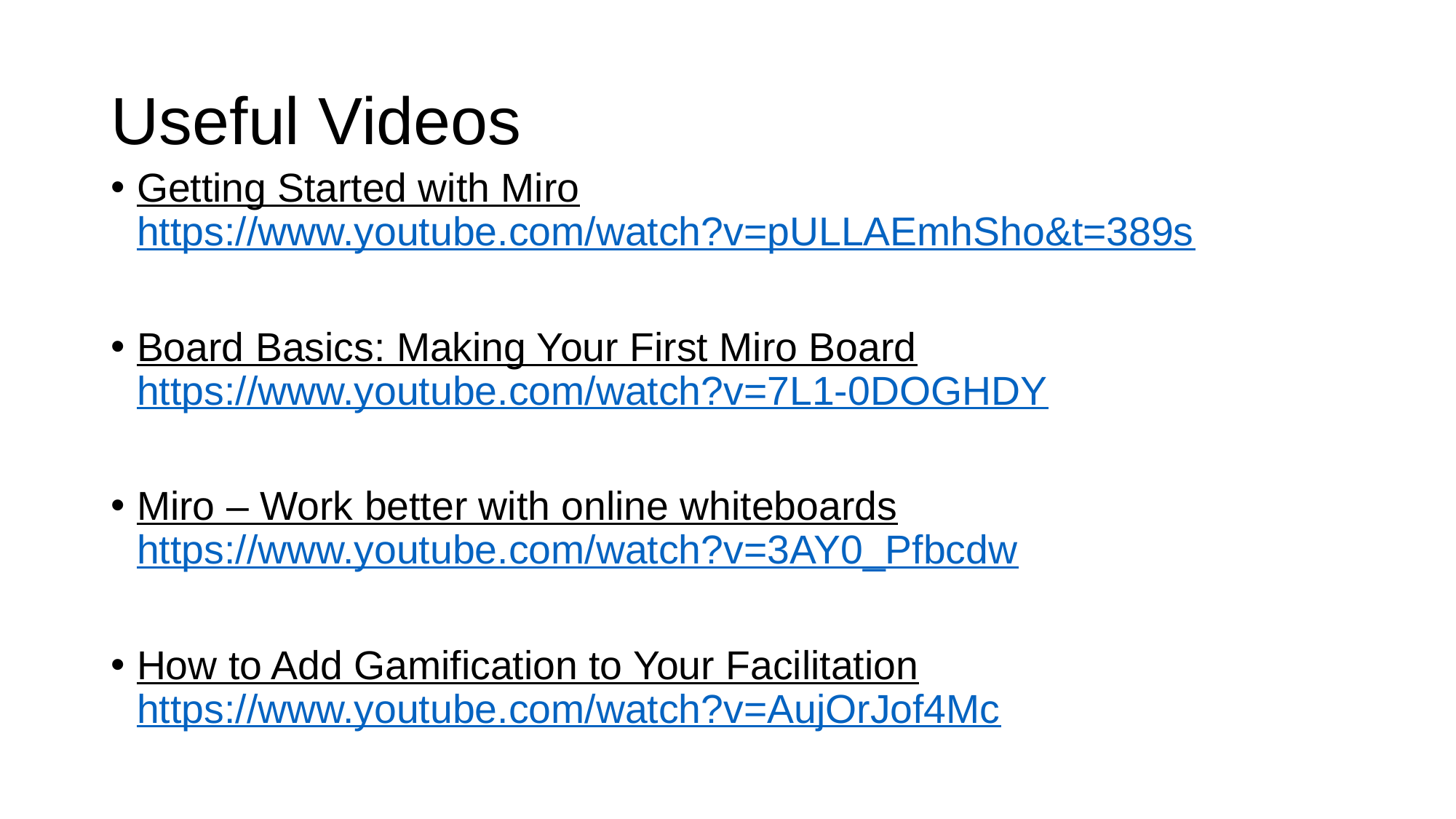

# Useful Videos
Getting Started with Miro
https://www.youtube.com/watch?v=pULLAEmhSho&t=389s

Board Basics: Making Your First Miro Board
https://www.youtube.com/watch?v=7L1-0DOGHDY

Miro – Work better with online whiteboards
https://www.youtube.com/watch?v=3AY0_Pfbcdw

How to Add Gamification to Your Facilitation
https://www.youtube.com/watch?v=AujOrJof4Mc